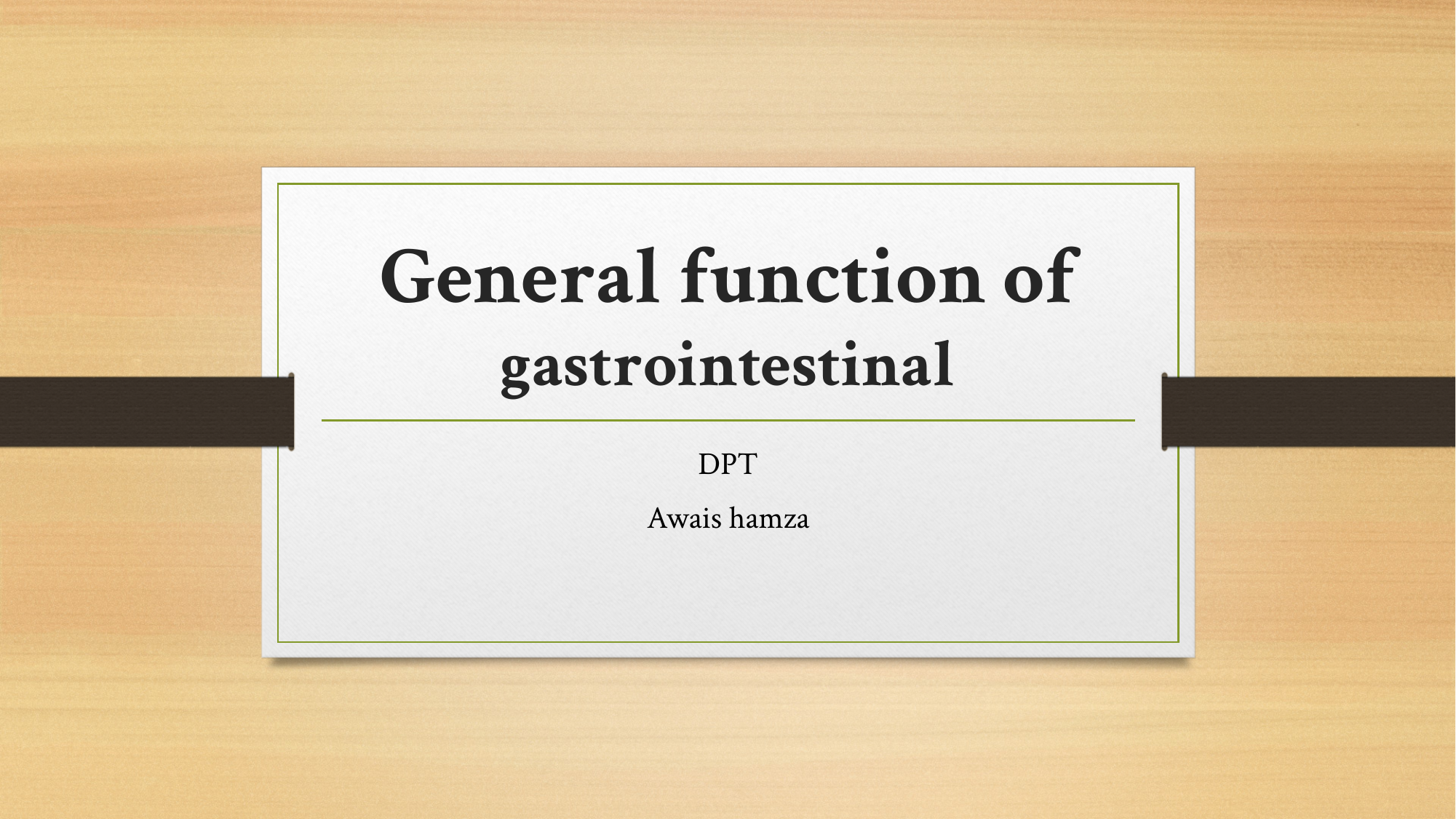

# General function of gastrointestinal
DPT
Awais hamza